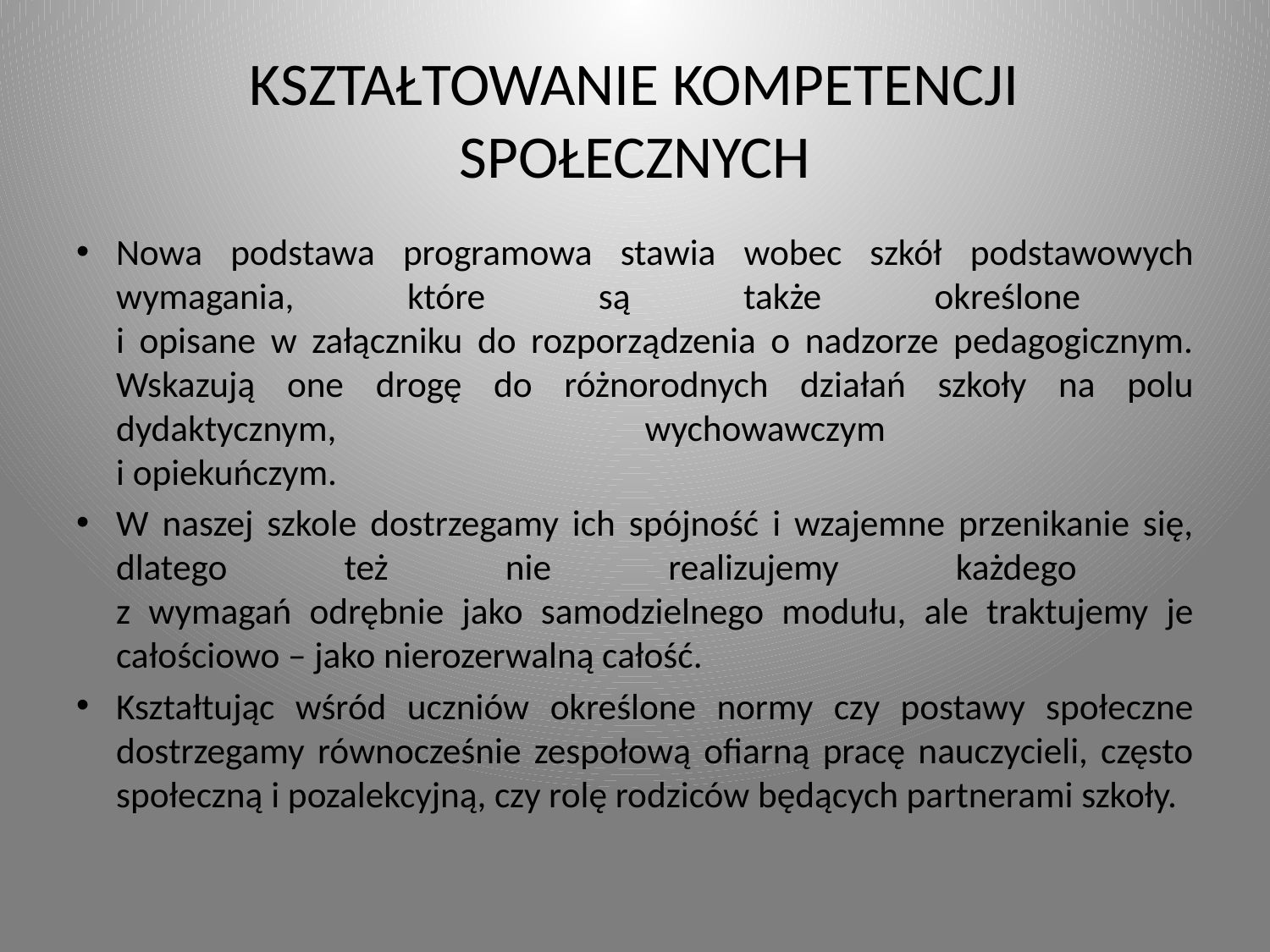

# KSZTAŁTOWANIE KOMPETENCJI SPOŁECZNYCH
Nowa podstawa programowa stawia wobec szkół podstawowych wymagania, które są także określone
i opisane w załączniku do rozporządzenia o nadzorze pedagogicznym. Wskazują one drogę do różnorodnych działań szkoły na polu dydaktycznym, wychowawczym
i opiekuńczym.
W naszej szkole dostrzegamy ich spójność i wzajemne przenikanie się, dlatego też nie realizujemy każdego
z wymagań odrębnie jako samodzielnego modułu, ale traktujemy je całościowo – jako nierozerwalną całość.
Kształtując wśród uczniów określone normy czy postawy społeczne dostrzegamy równocześnie zespołową ofiarną pracę nauczycieli, często społeczną i pozalekcyjną, czy rolę rodziców będących partnerami szkoły.